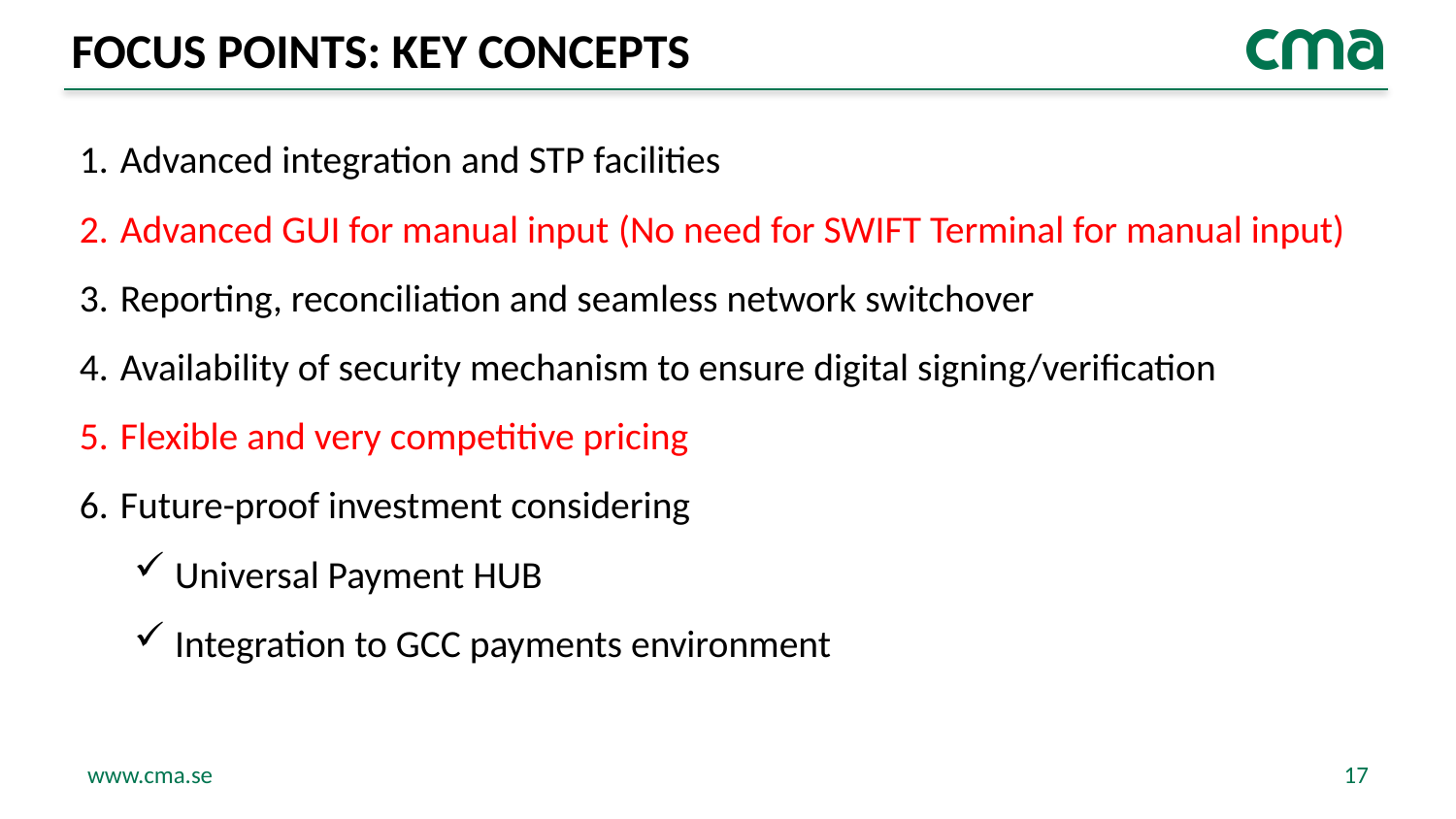

# FOCUS POINTS: KEY CONCEPTS
Advanced integration and STP facilities
Advanced GUI for manual input (No need for SWIFT Terminal for manual input)
Reporting, reconciliation and seamless network switchover
Availability of security mechanism to ensure digital signing/verification
Flexible and very competitive pricing
Future-proof investment considering
Universal Payment HUB
Integration to GCC payments environment

17